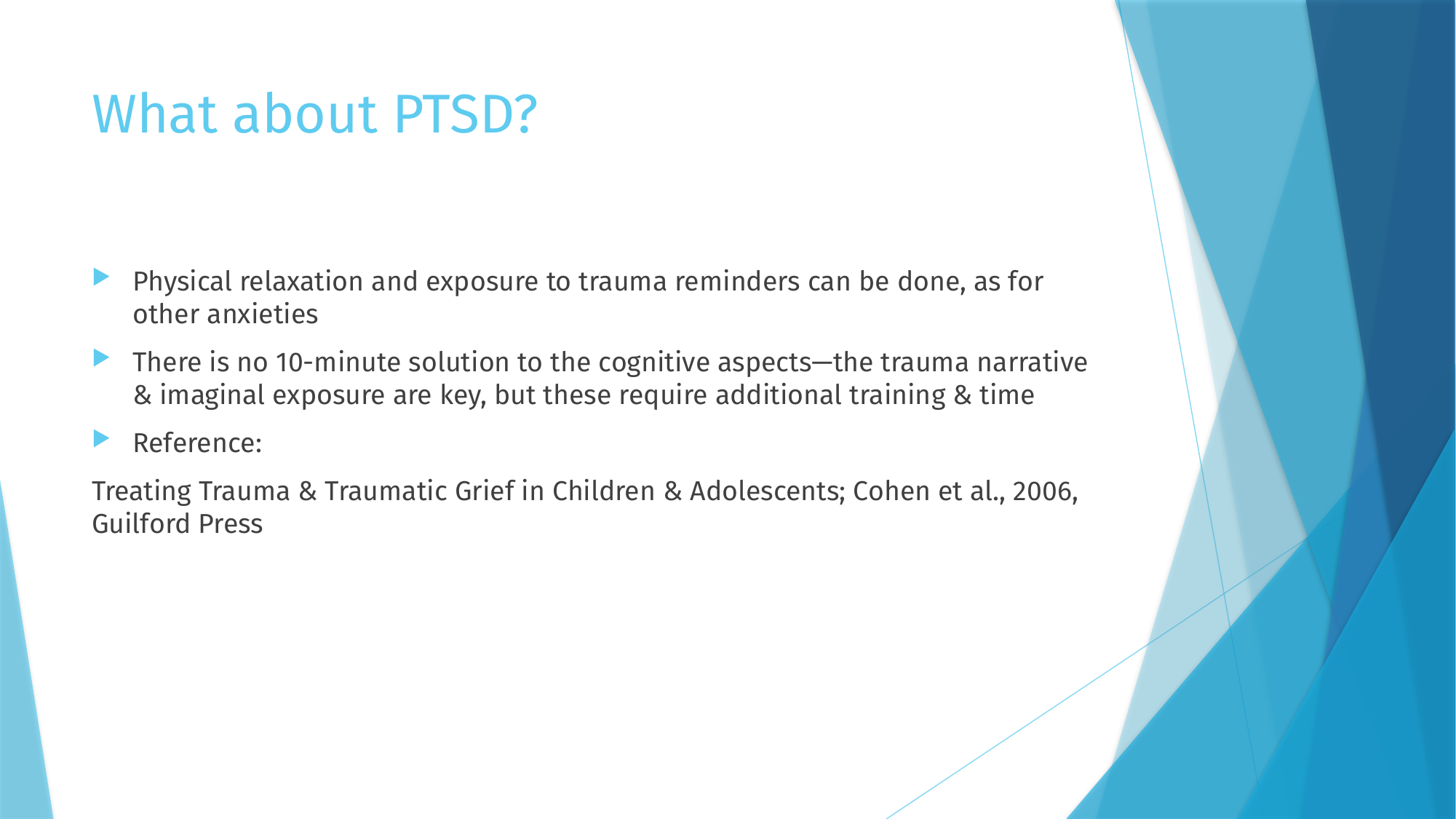

# What about PTSD?
Physical relaxation and exposure to trauma reminders can be done, as for other anxieties
There is no 10-minute solution to the cognitive aspects—the trauma narrative & imaginal exposure are key, but these require additional training & time
Reference:
Treating Trauma & Traumatic Grief in Children & Adolescents; Cohen et al., 2006, Guilford Press